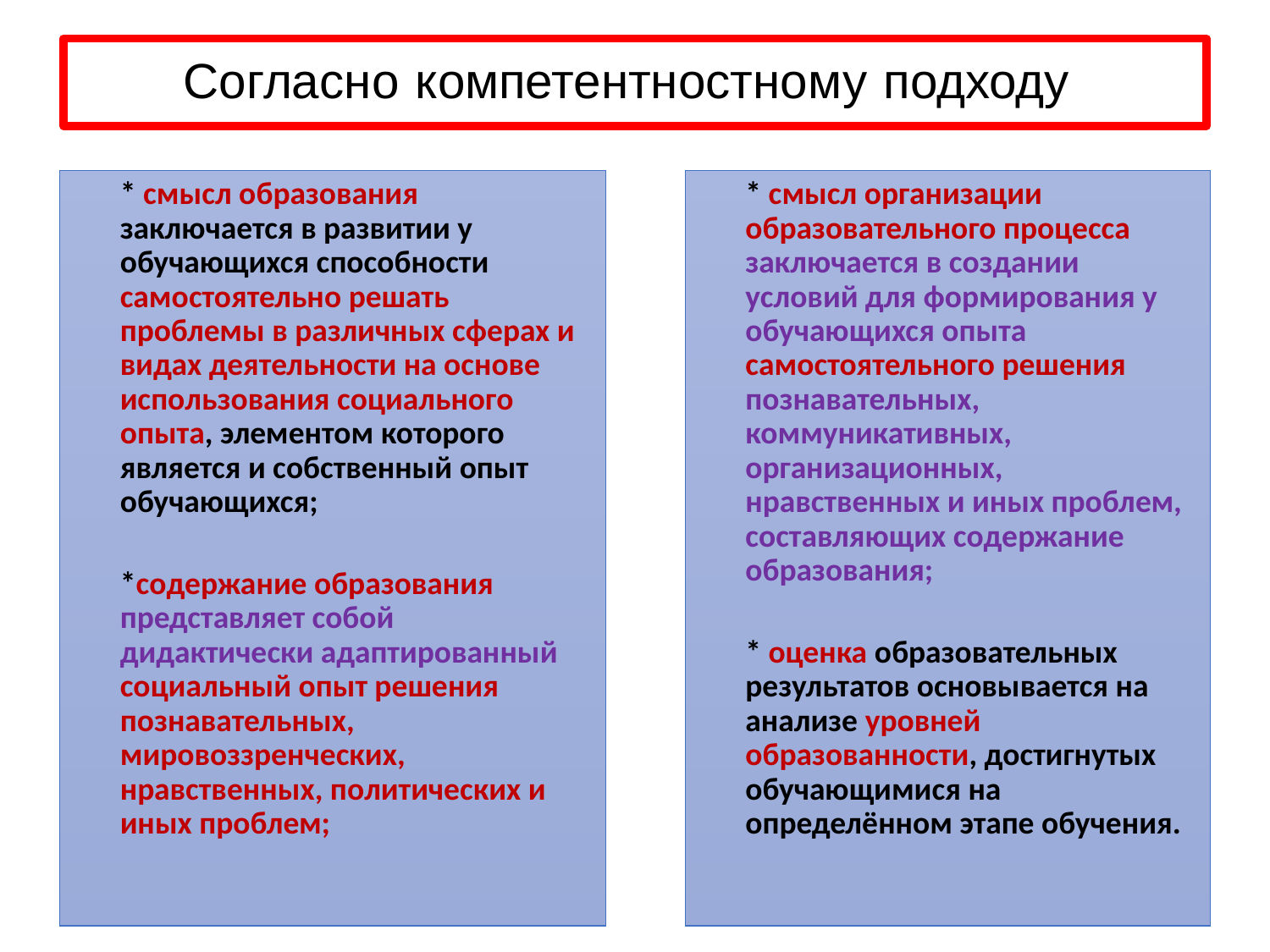

# Согласно компетентностному подходу
* смысл образования заключается в развитии у обучающихся способности самостоятельно решать проблемы в различных сферах и видах деятельности на основе использования социального опыта, элементом которого является и собственный опыт обучающихся;

*содержание образования представляет собой дидактически адаптированный социальный опыт решения познавательных, мировоззренческих, нравственных, политических и иных проблем;

* смысл организации образовательного процесса заключается в создании условий для формирования у обучающихся опыта самостоятельного решения познавательных, коммуникативных, организационных, нравственных и иных проблем, составляющих содержание образования;

* оценка образовательных результатов основывается на анализе уровней образованности, достигнутых обучающимися на определённом этапе обучения.